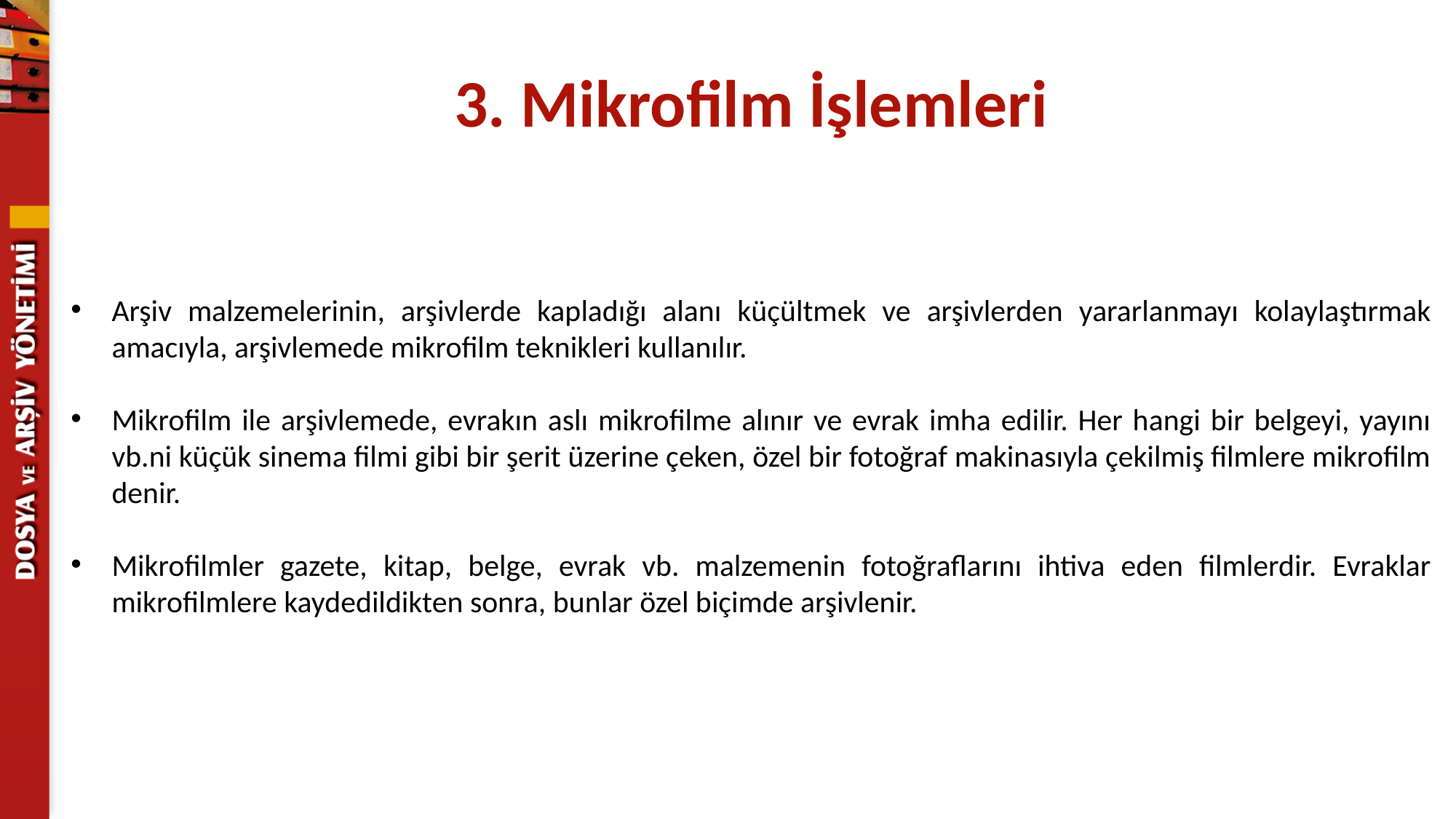

3. Mikrofilm İşlemleri
Arşiv malzemelerinin, arşivlerde kapladığı alanı küçültmek ve arşivlerden yararlanmayı kolaylaştırmak amacıyla, arşivlemede mikrofilm teknikleri kullanılır.

Mikrofilm ile arşivlemede, evrakın aslı mikrofilme alınır ve evrak imha edilir. Her hangi bir belgeyi, yayını vb.ni küçük sinema filmi gibi bir şerit üzerine çeken, özel bir fotoğraf makinasıyla çekilmiş filmlere mikrofilm denir.

Mikrofilmler gazete, kitap, belge, evrak vb. malzemenin fotoğraflarını ihtiva eden filmlerdir. Evraklar mikrofilmlere kaydedildikten sonra, bunlar özel biçimde arşivlenir.